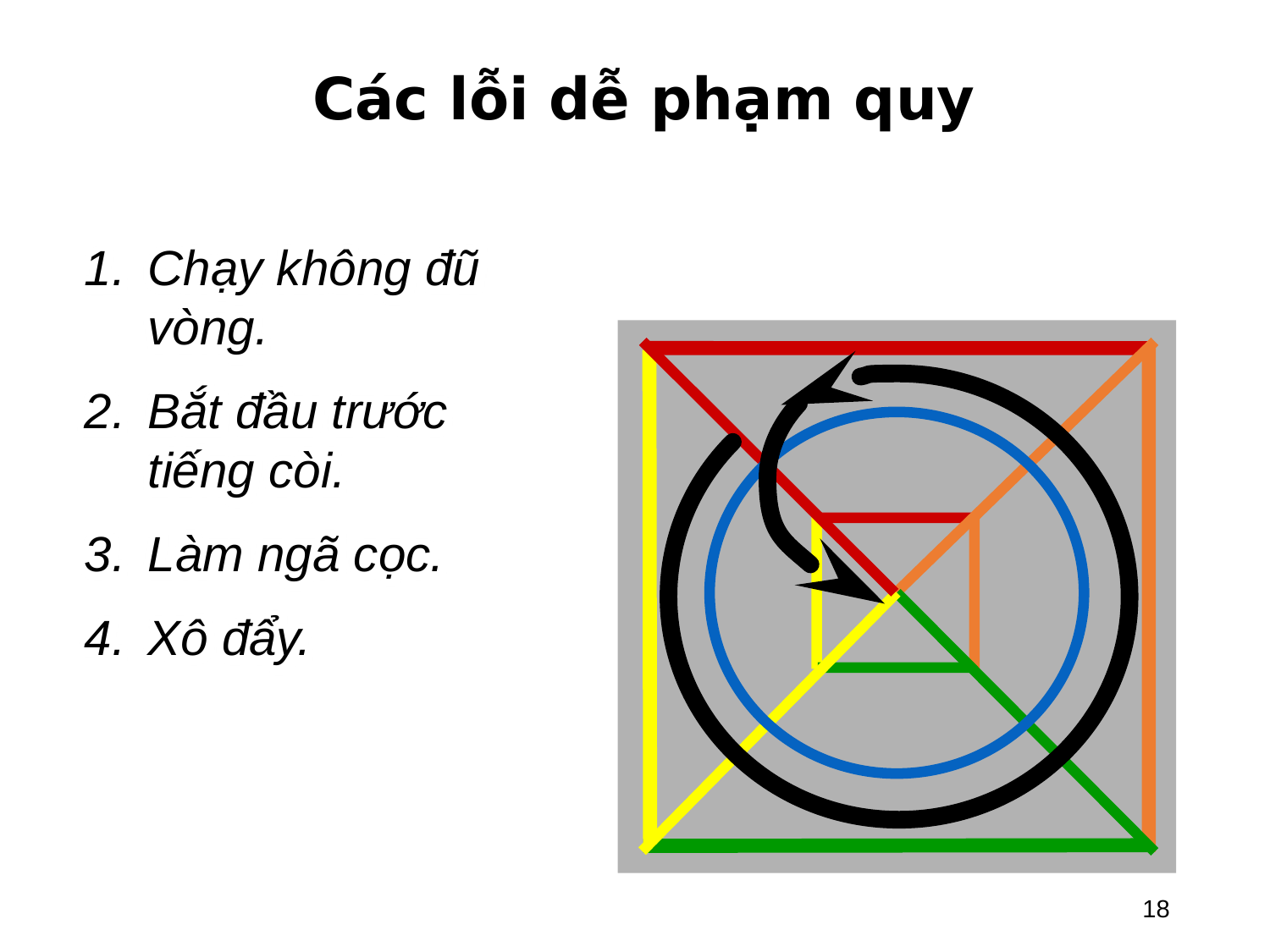

# Các lỗi dễ phạm quy
Chạy không đũ vòng.
Bắt đầu trước tiếng còi.
Làm ngã cọc.
Xô đẩy.

18